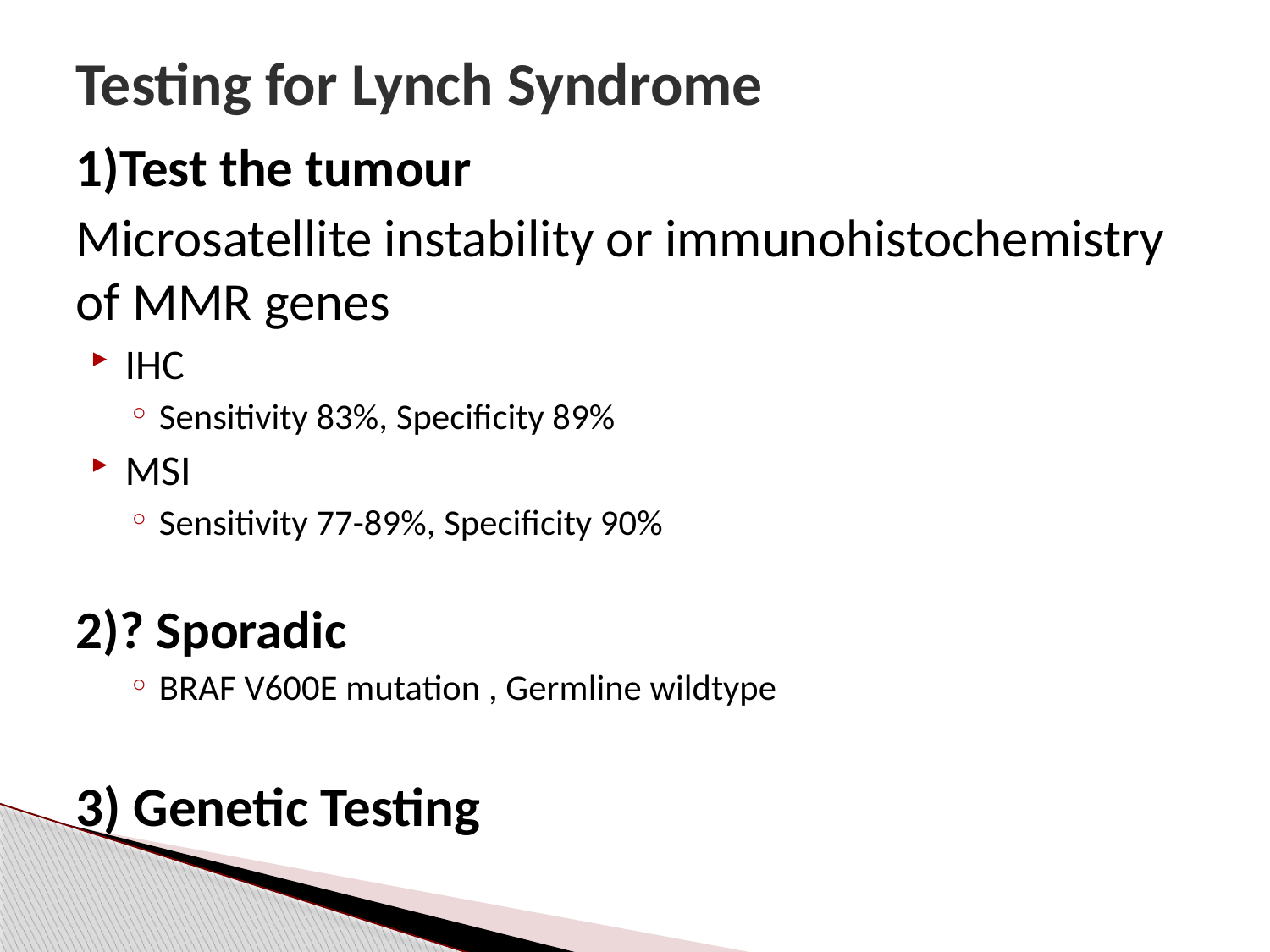

# Testing for Lynch Syndrome
1)Test the tumour
Microsatellite instability or immunohistochemistry of MMR genes
IHC
Sensitivity 83%, Specificity 89%
MSI
Sensitivity 77-89%, Specificity 90%

2)? Sporadic
BRAF V600E mutation , Germline wildtype

3) Genetic Testing